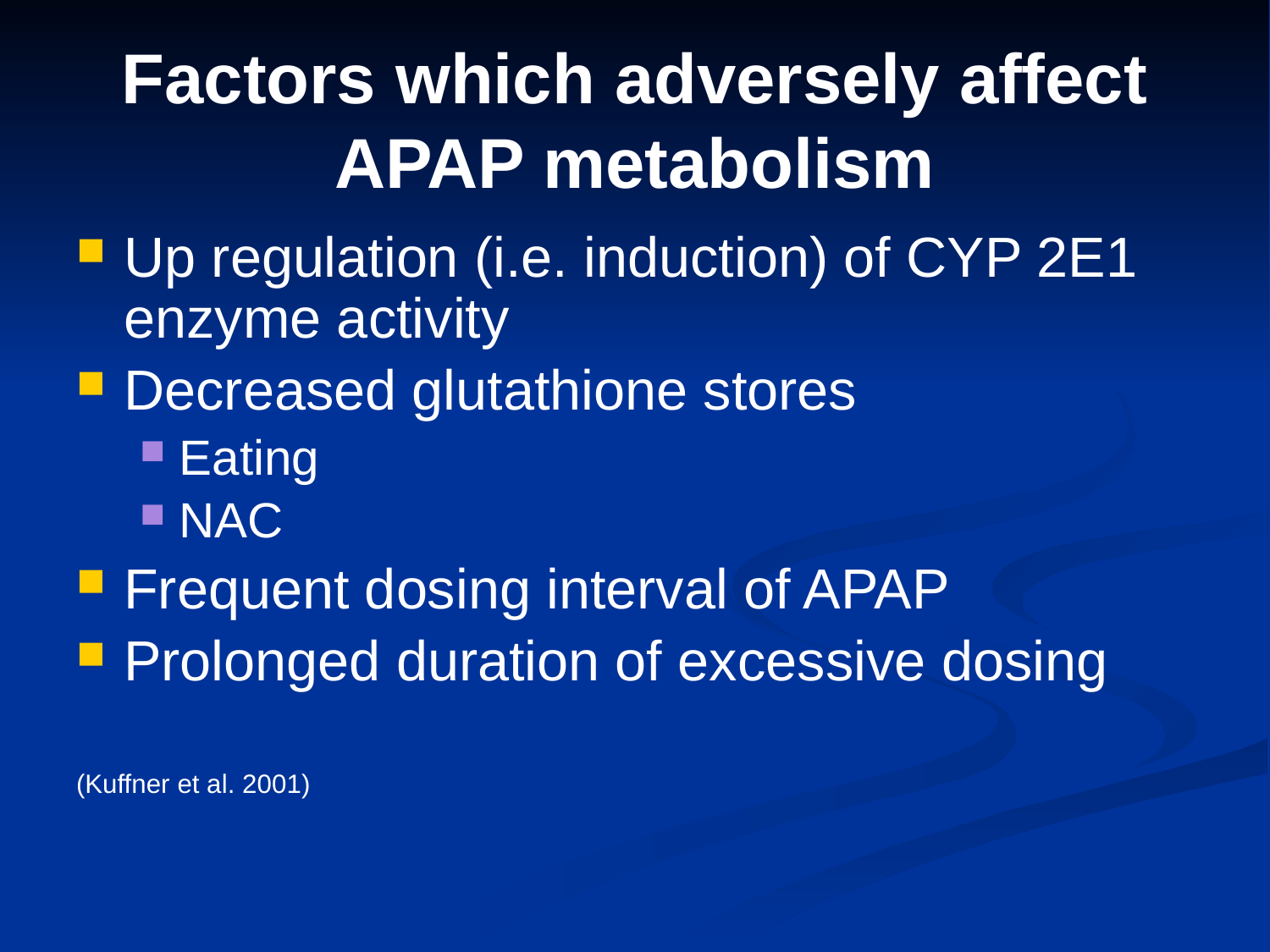

# Factors which adversely affect APAP metabolism
Up regulation (i.e. induction) of CYP 2E1 enzyme activity
Decreased glutathione stores
Eating
NAC
Frequent dosing interval of APAP
Prolonged duration of excessive dosing

(Kuffner et al. 2001)